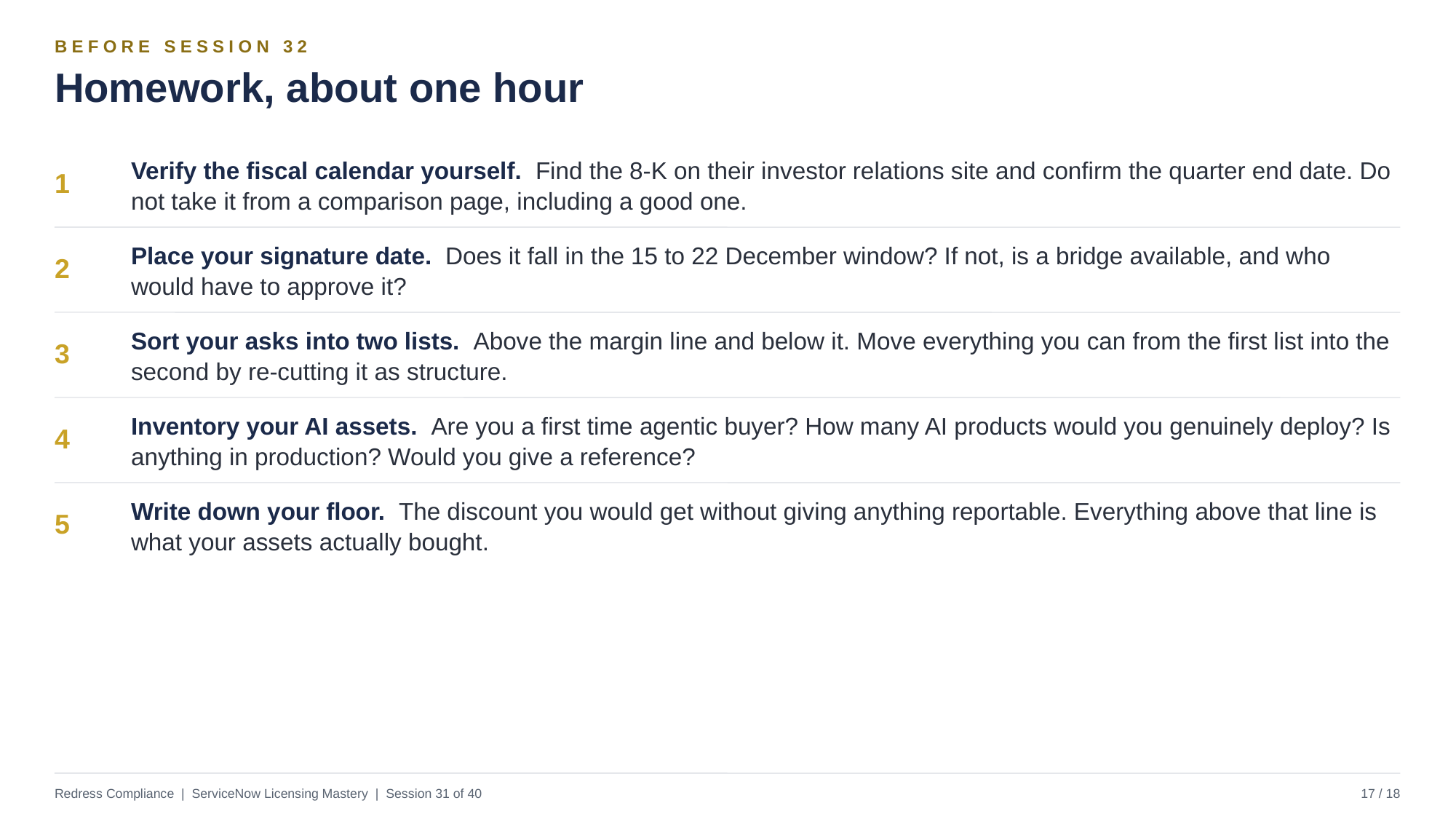

BEFORE SESSION 32
Homework, about one hour
Verify the fiscal calendar yourself.  Find the 8-K on their investor relations site and confirm the quarter end date. Do not take it from a comparison page, including a good one.
1

Place your signature date.  Does it fall in the 15 to 22 December window? If not, is a bridge available, and who would have to approve it?
2

Sort your asks into two lists.  Above the margin line and below it. Move everything you can from the first list into the second by re-cutting it as structure.
3

Inventory your AI assets.  Are you a first time agentic buyer? How many AI products would you genuinely deploy? Is anything in production? Would you give a reference?
4

Write down your floor.  The discount you would get without giving anything reportable. Everything above that line is what your assets actually bought.
5

Redress Compliance  |  ServiceNow Licensing Mastery  |  Session 31 of 40
17 / 18